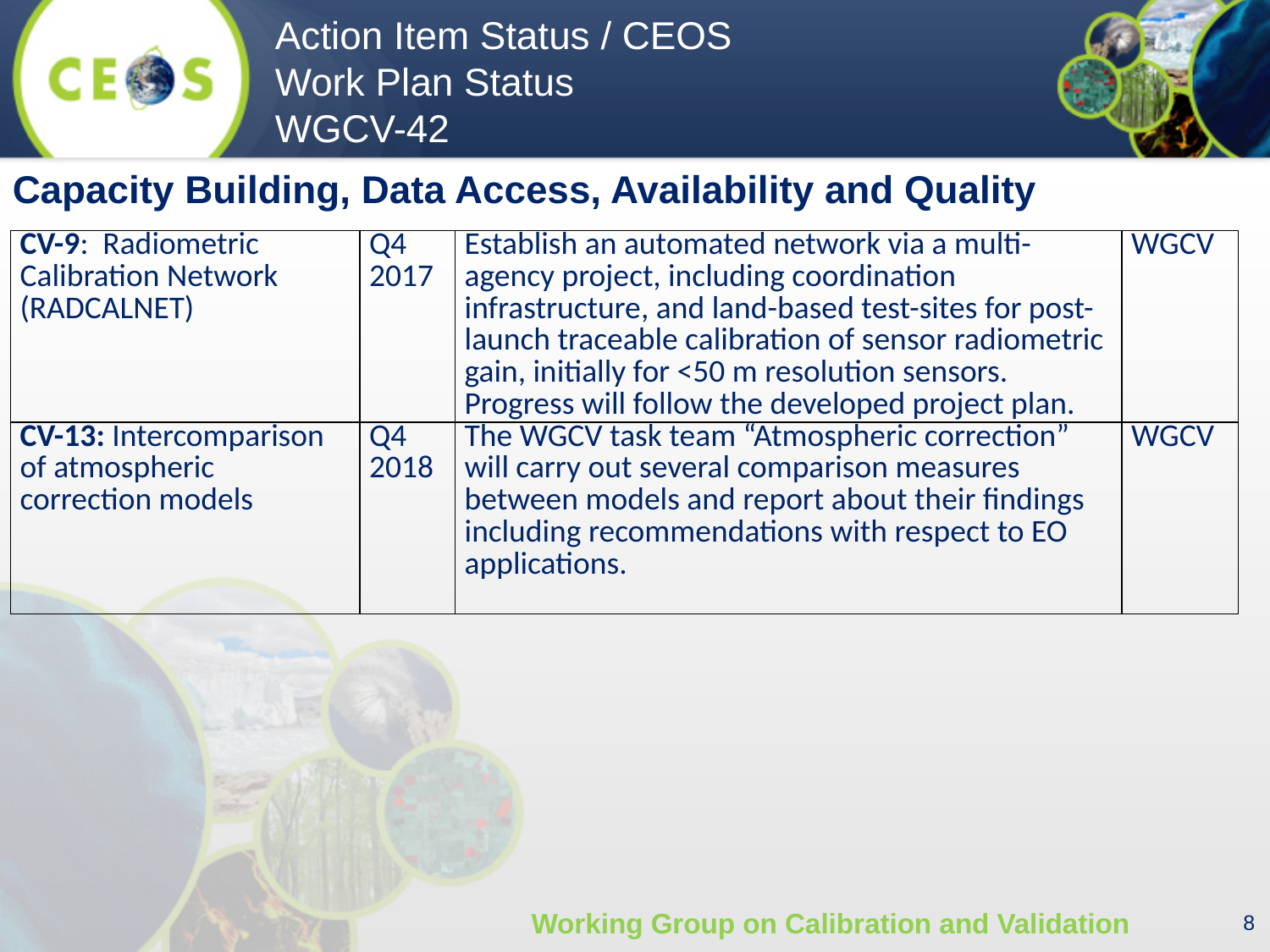

Capacity Building, Data Access, Availability and Quality
| CV-9: Radiometric Calibration Network (RADCALNET) | Q4 2017 | Establish an automated network via a multi-agency project, including coordination infrastructure, and land-based test-sites for post-launch traceable calibration of sensor radiometric gain, initially for <50 m resolution sensors. Progress will follow the developed project plan. | WGCV |
| --- | --- | --- | --- |
| CV-13: Intercomparison of atmospheric correction models | Q4 2018 | The WGCV task team “Atmospheric correction” will carry out several comparison measures between models and report about their findings including recommendations with respect to EO applications. | WGCV |